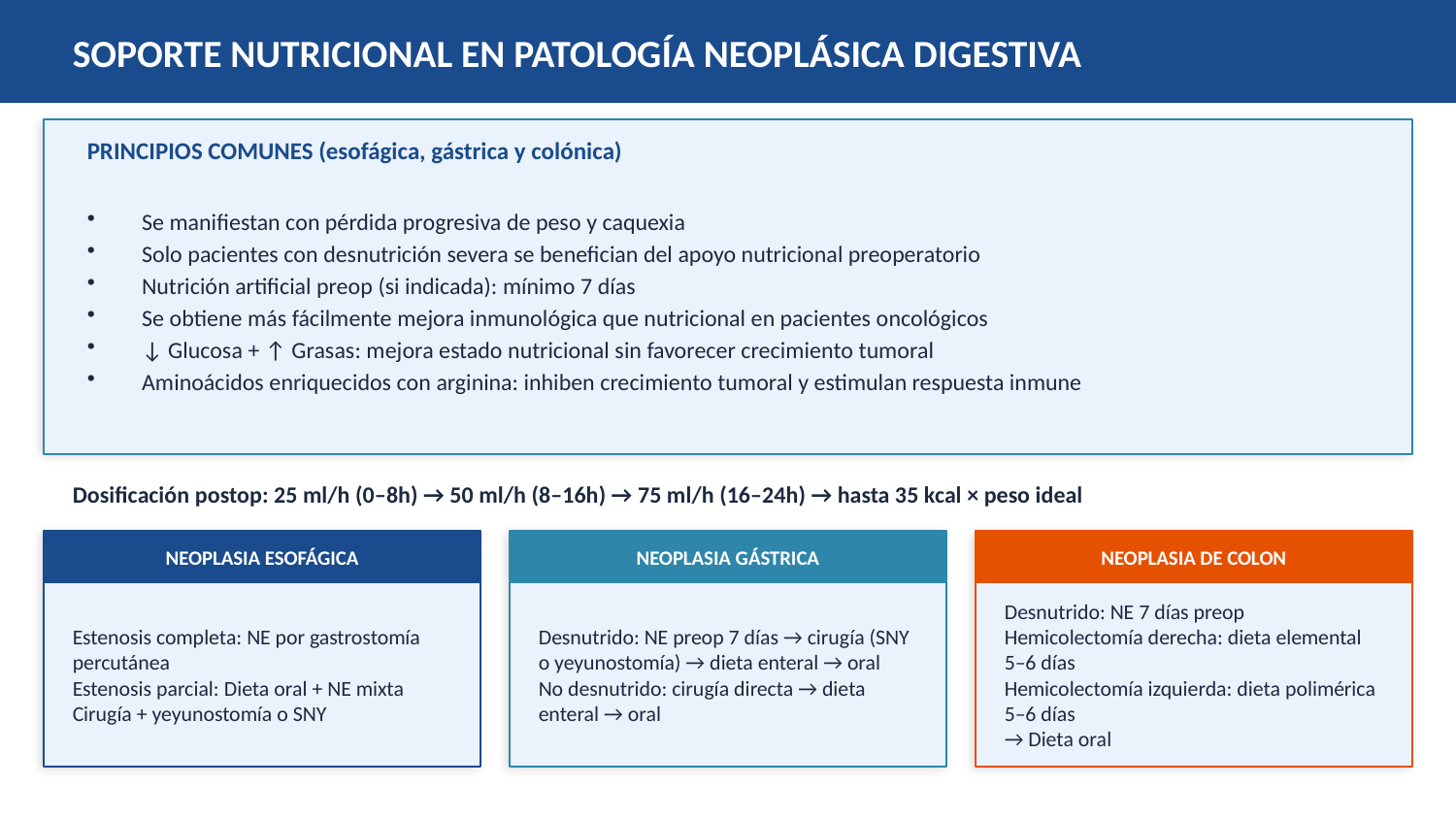

SOPORTE NUTRICIONAL EN PATOLOGÍA NEOPLÁSICA DIGESTIVA

PRINCIPIOS COMUNES (esofágica, gástrica y colónica)
Se manifiestan con pérdida progresiva de peso y caquexia
Solo pacientes con desnutrición severa se benefician del apoyo nutricional preoperatorio
Nutrición artificial preop (si indicada): mínimo 7 días
Se obtiene más fácilmente mejora inmunológica que nutricional en pacientes oncológicos
↓ Glucosa + ↑ Grasas: mejora estado nutricional sin favorecer crecimiento tumoral
Aminoácidos enriquecidos con arginina: inhiben crecimiento tumoral y estimulan respuesta inmune
Dosificación postop: 25 ml/h (0–8h) → 50 ml/h (8–16h) → 75 ml/h (16–24h) → hasta 35 kcal × peso ideal

NEOPLASIA ESOFÁGICA

NEOPLASIA GÁSTRICA

NEOPLASIA DE COLON
Estenosis completa: NE por gastrostomía percutánea
Estenosis parcial: Dieta oral + NE mixta
Cirugía + yeyunostomía o SNY
Desnutrido: NE preop 7 días → cirugía (SNY o yeyunostomía) → dieta enteral → oral
No desnutrido: cirugía directa → dieta enteral → oral
Desnutrido: NE 7 días preop
Hemicolectomía derecha: dieta elemental 5–6 días
Hemicolectomía izquierda: dieta polimérica 5–6 días
→ Dieta oral